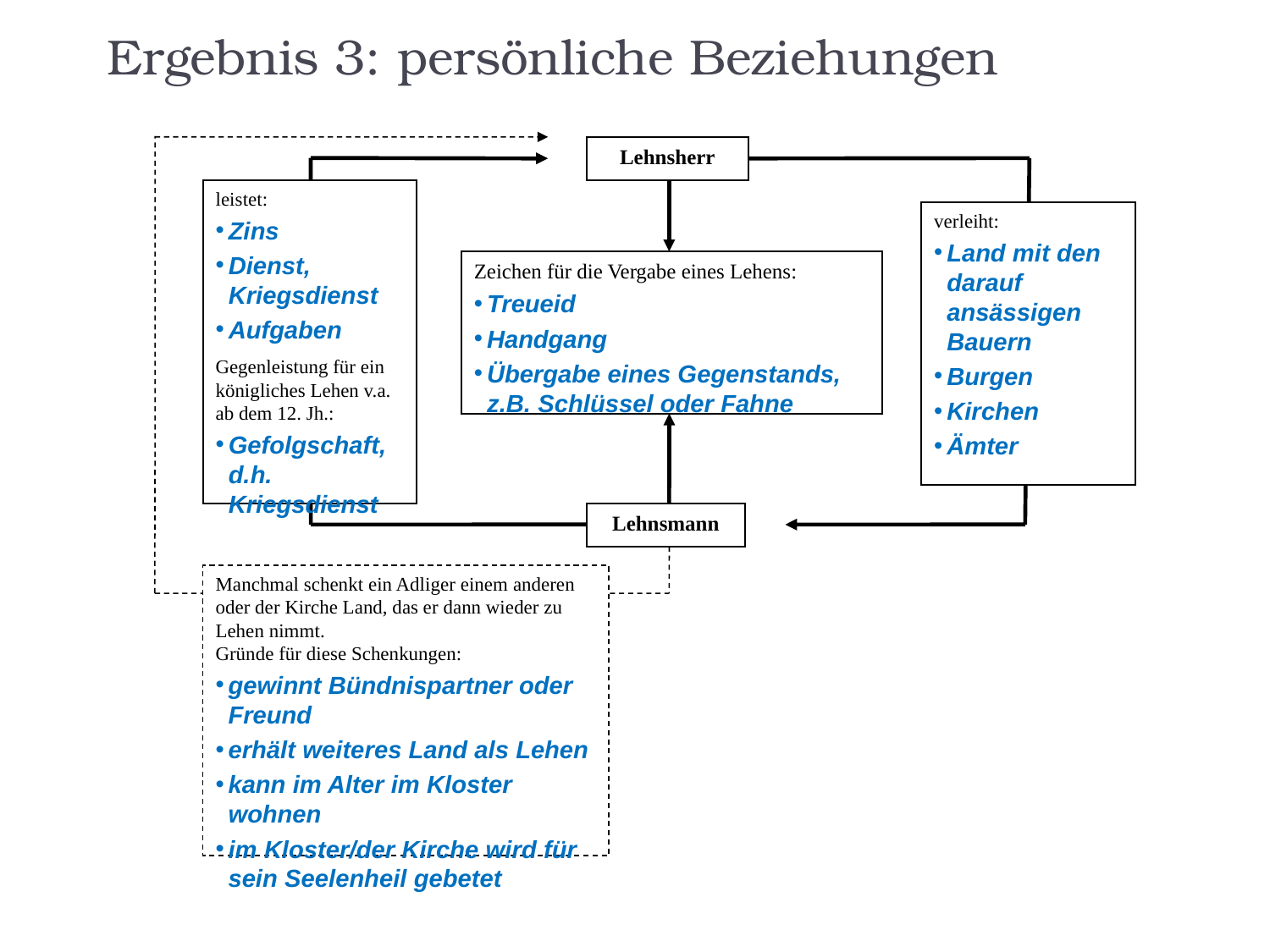

# Ergebnis 3: persönliche Beziehungen
Lehnsherr
leistet:
Zins
Dienst, Kriegsdienst
Aufgaben
Gegenleistung für ein königliches Lehen v.a. ab dem 12. Jh.:
Gefolgschaft, d.h. Kriegsdienst
verleiht:
Land mit den darauf ansässigen Bauern
Burgen
Kirchen
Ämter

Zeichen für die Vergabe eines Lehens:
Treueid
Handgang
Übergabe eines Gegenstands, z.B. Schlüssel oder Fahne

Lehnsmann
Manchmal schenkt ein Adliger einem anderen oder der Kirche Land, das er dann wieder zu Lehen nimmt.
Gründe für diese Schenkungen:
gewinnt Bündnispartner oder Freund
erhält weiteres Land als Lehen
kann im Alter im Kloster wohnen
im Kloster/der Kirche wird für sein Seelenheil gebetet
24